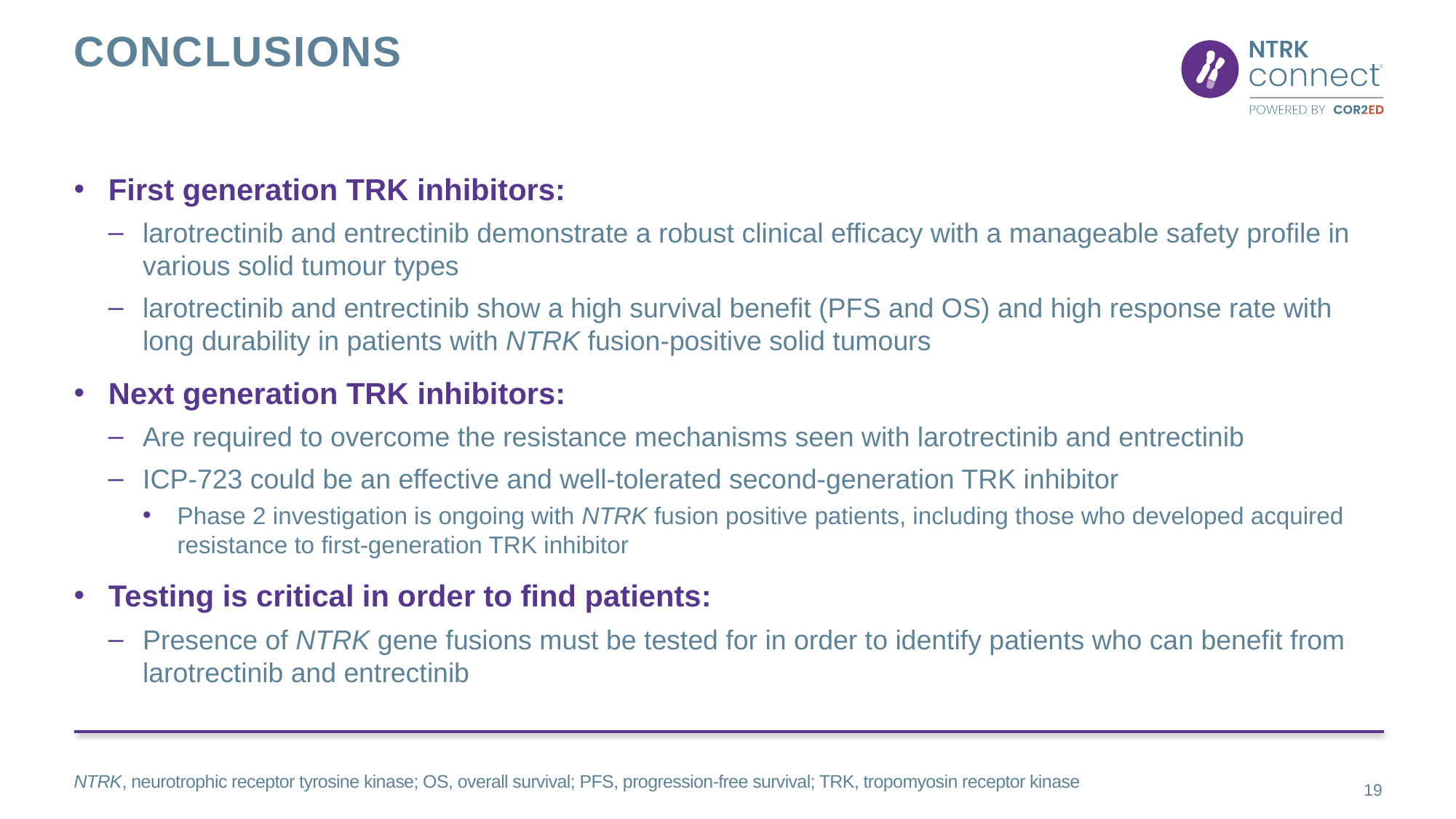

# COnclusions
First generation TRK inhibitors:
larotrectinib and entrectinib demonstrate a robust clinical efficacy with a manageable safety profile in various solid tumour types
larotrectinib and entrectinib show a high survival benefit (PFS and OS) and high response rate with long durability in patients with NTRK fusion-positive solid tumours
Next generation TRK inhibitors:
Are required to overcome the resistance mechanisms seen with larotrectinib and entrectinib
ICP-723 could be an effective and well-tolerated second-generation TRK inhibitor
Phase 2 investigation is ongoing with NTRK fusion positive patients, including those who developed acquired resistance to first-generation TRK inhibitor
Testing is critical in order to find patients:
Presence of NTRK gene fusions must be tested for in order to identify patients who can benefit from larotrectinib and entrectinib
NTRK, neurotrophic receptor tyrosine kinase; OS, overall survival; PFS, progression-free survival; TRK, tropomyosin receptor kinase
19